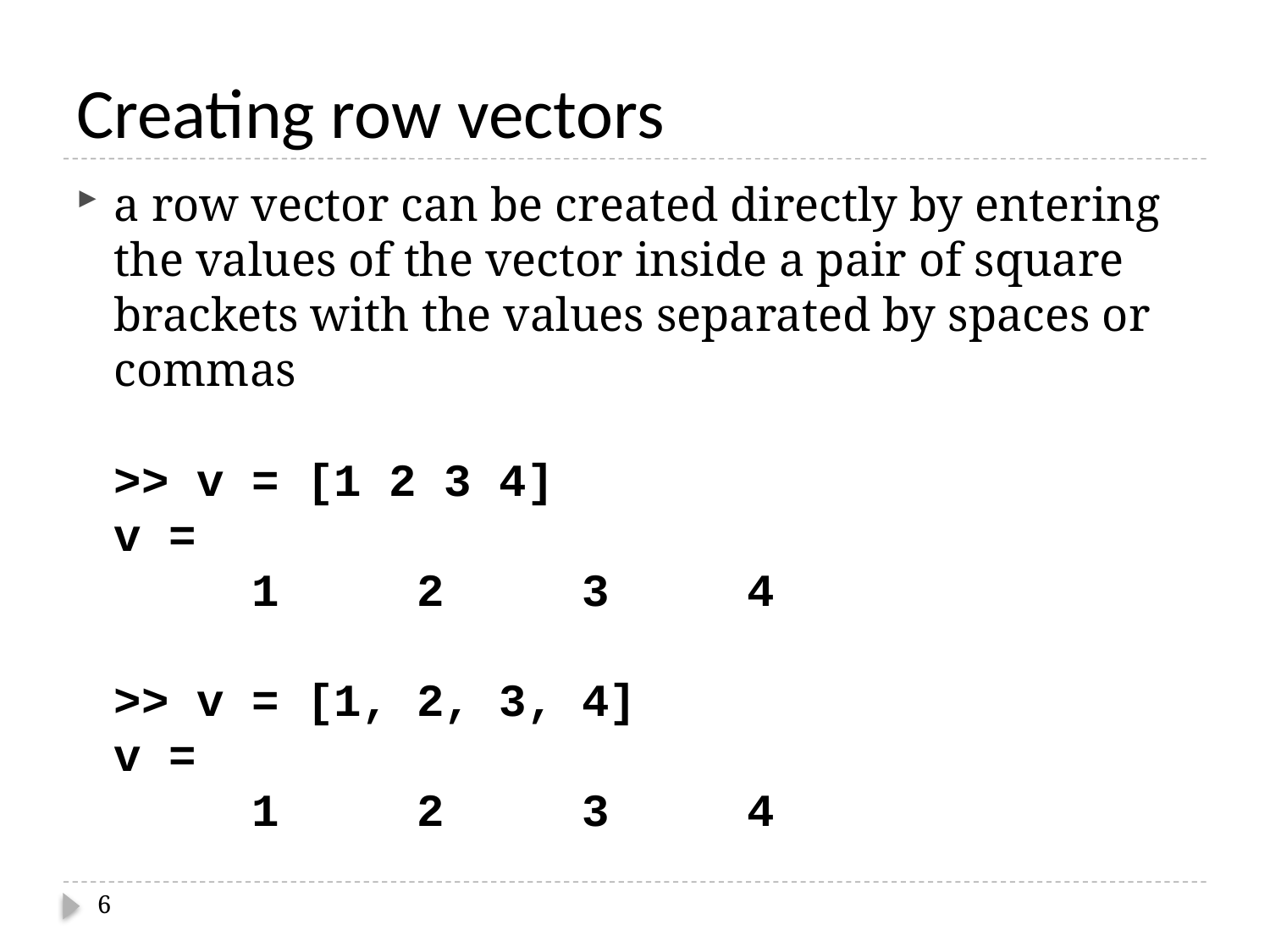

# Creating row vectors
a row vector can be created directly by entering the values of the vector inside a pair of square brackets with the values separated by spaces or commas
>> v = [1 2 3 4]
v =
     1     2     3     4
>> v = [1, 2, 3, 4]
v =
     1     2     3     4
6